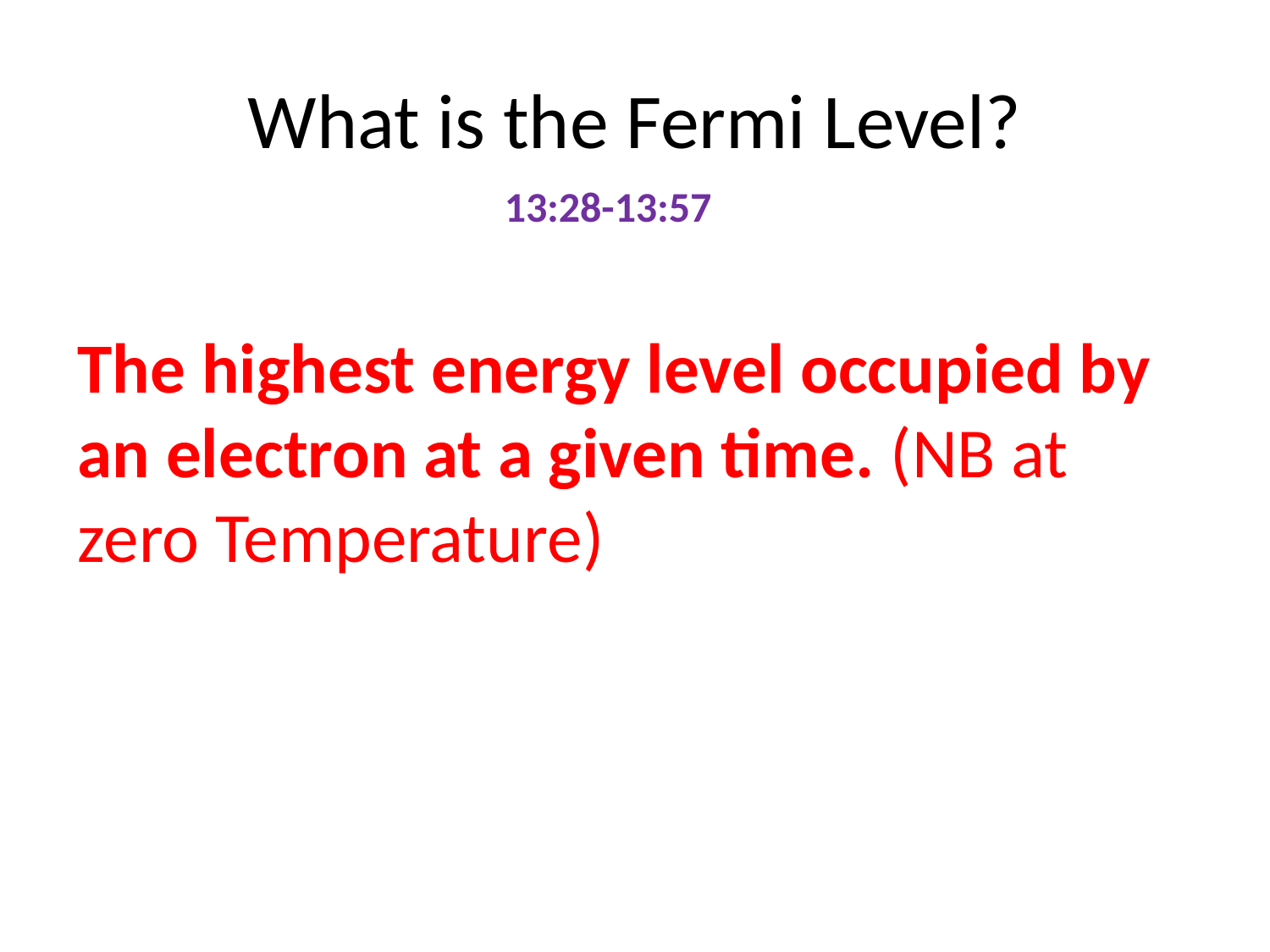

# What is the Fermi Level?
13:28-13:57
The highest energy level occupied by an electron at a given time. (NB at zero Temperature)